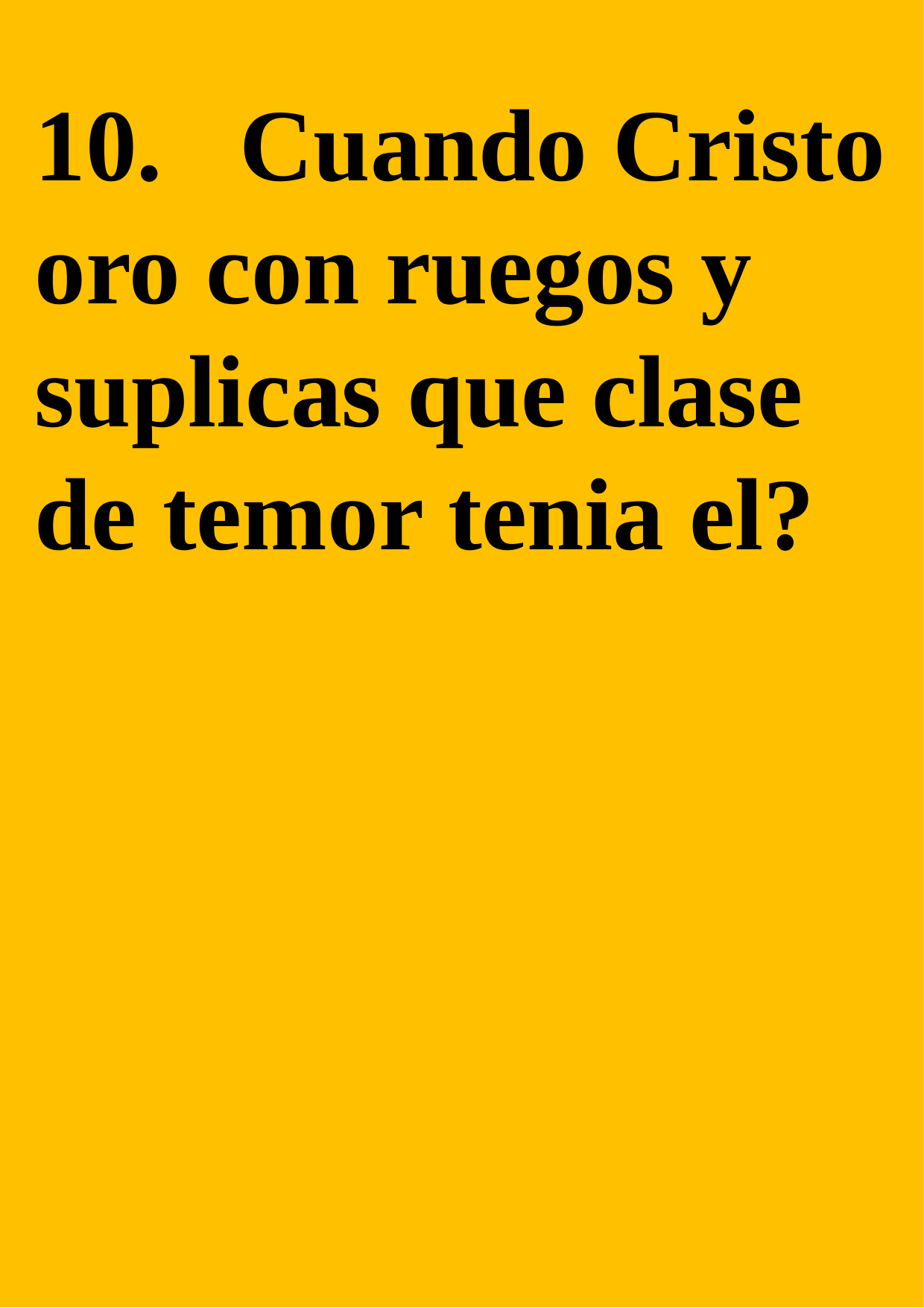

10.   Cuando Cristo oro con ruegos y suplicas que clase de temor tenia el?